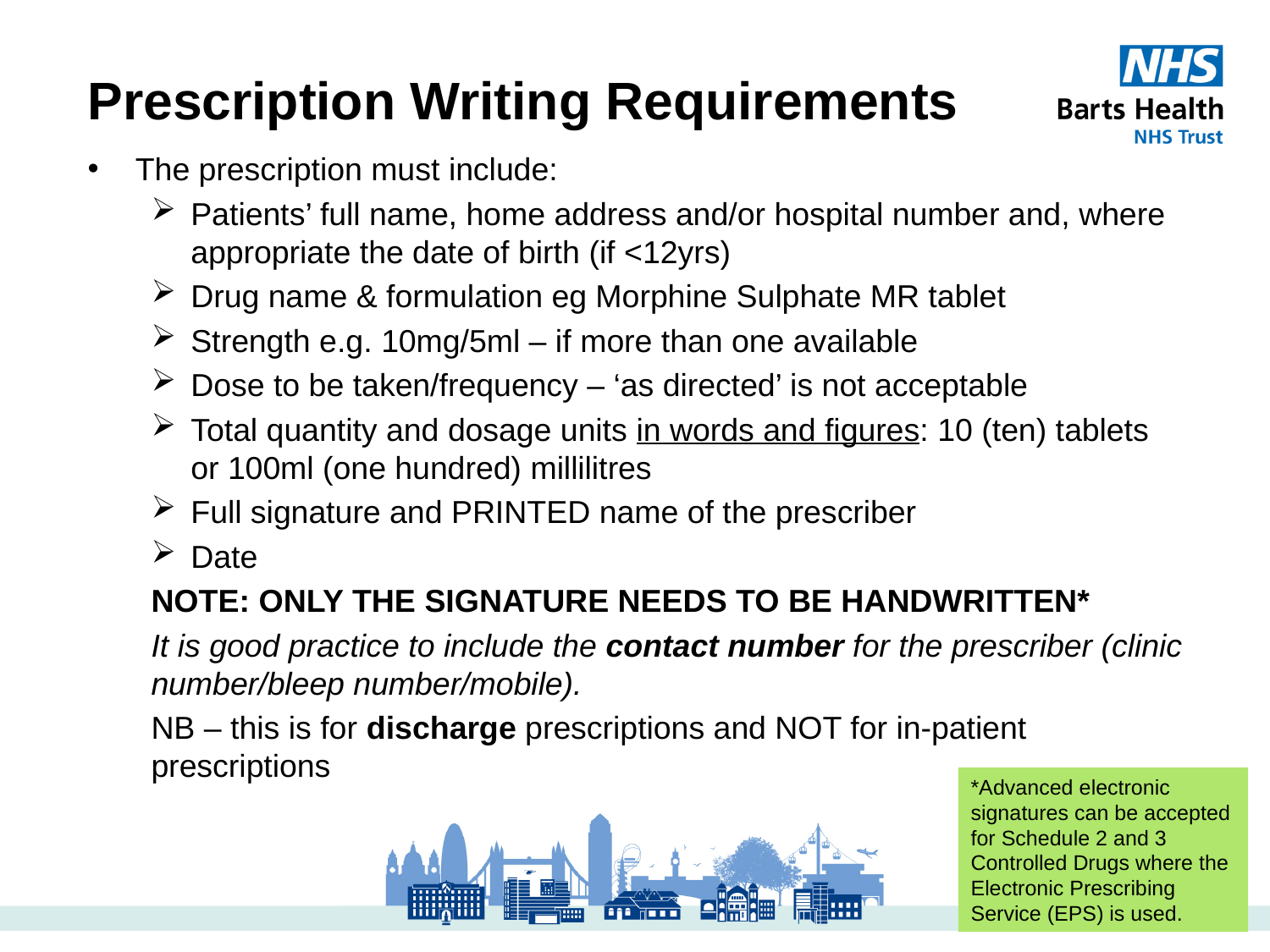

Prescription Writing Requirements
The prescription must include:
Patients’ full name, home address and/or hospital number and, where appropriate the date of birth (if <12yrs)
Drug name & formulation eg Morphine Sulphate MR tablet
Strength e.g. 10mg/5ml – if more than one available
Dose to be taken/frequency – ‘as directed’ is not acceptable
Total quantity and dosage units in words and figures: 10 (ten) tablets or 100ml (one hundred) millilitres
Full signature and PRINTED name of the prescriber
Date
NOTE: ONLY THE SIGNATURE NEEDS TO BE HANDWRITTEN*
It is good practice to include the contact number for the prescriber (clinic number/bleep number/mobile).
NB – this is for discharge prescriptions and NOT for in-patient prescriptions
*Advanced electronic signatures can be accepted for Schedule 2 and 3 Controlled Drugs where the Electronic Prescribing Service (EPS) is used.